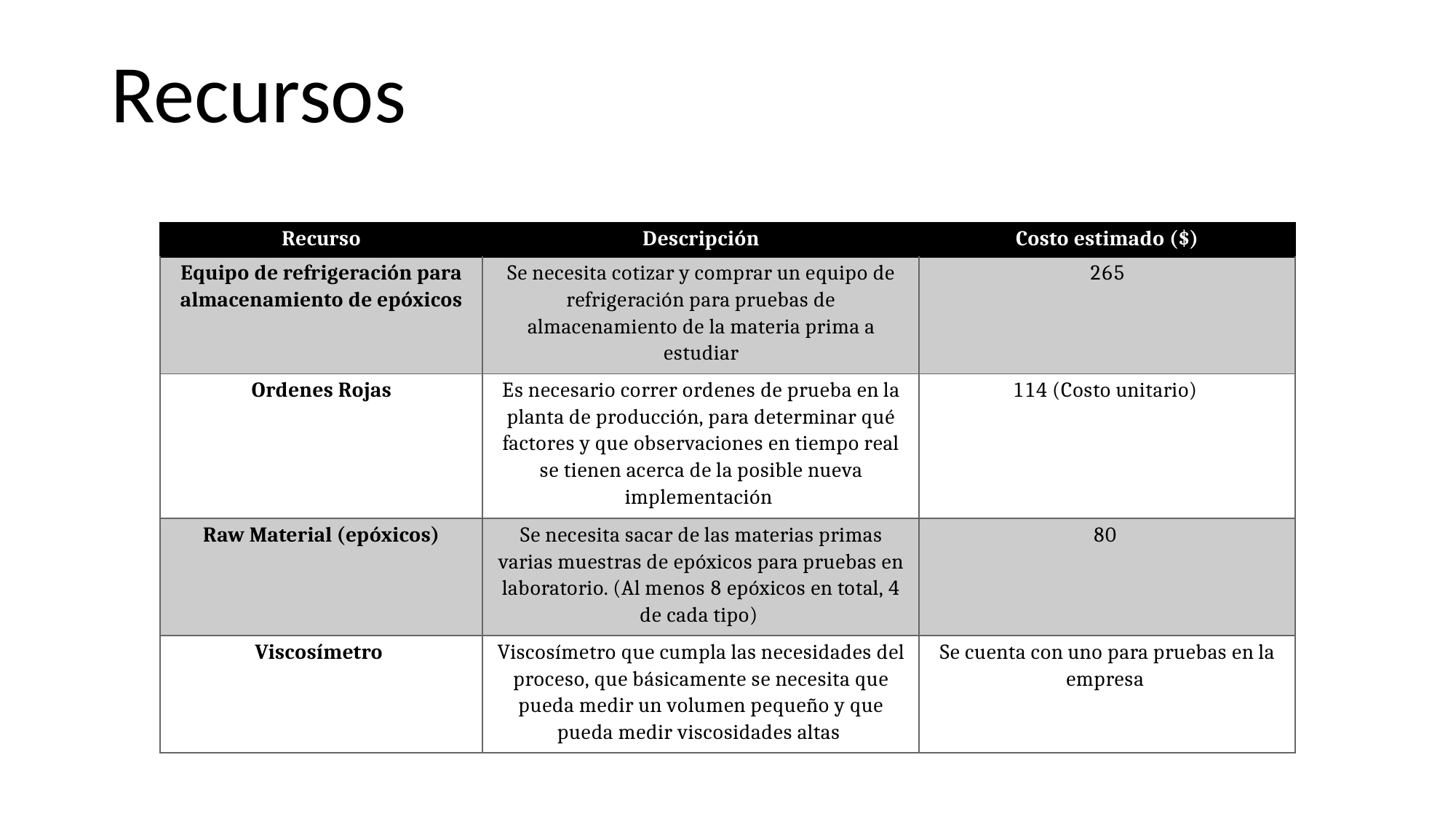

# Recursos
| Recurso | Descripción | Costo estimado ($) |
| --- | --- | --- |
| Equipo de refrigeración para almacenamiento de epóxicos | Se necesita cotizar y comprar un equipo de refrigeración para pruebas de almacenamiento de la materia prima a estudiar | 265 |
| Ordenes Rojas | Es necesario correr ordenes de prueba en la planta de producción, para determinar qué factores y que observaciones en tiempo real se tienen acerca de la posible nueva implementación | 114 (Costo unitario) |
| Raw Material (epóxicos) | Se necesita sacar de las materias primas varias muestras de epóxicos para pruebas en laboratorio. (Al menos 8 epóxicos en total, 4 de cada tipo) | 80 |
| Viscosímetro | Viscosímetro que cumpla las necesidades del proceso, que básicamente se necesita que pueda medir un volumen pequeño y que pueda medir viscosidades altas | Se cuenta con uno para pruebas en la empresa |